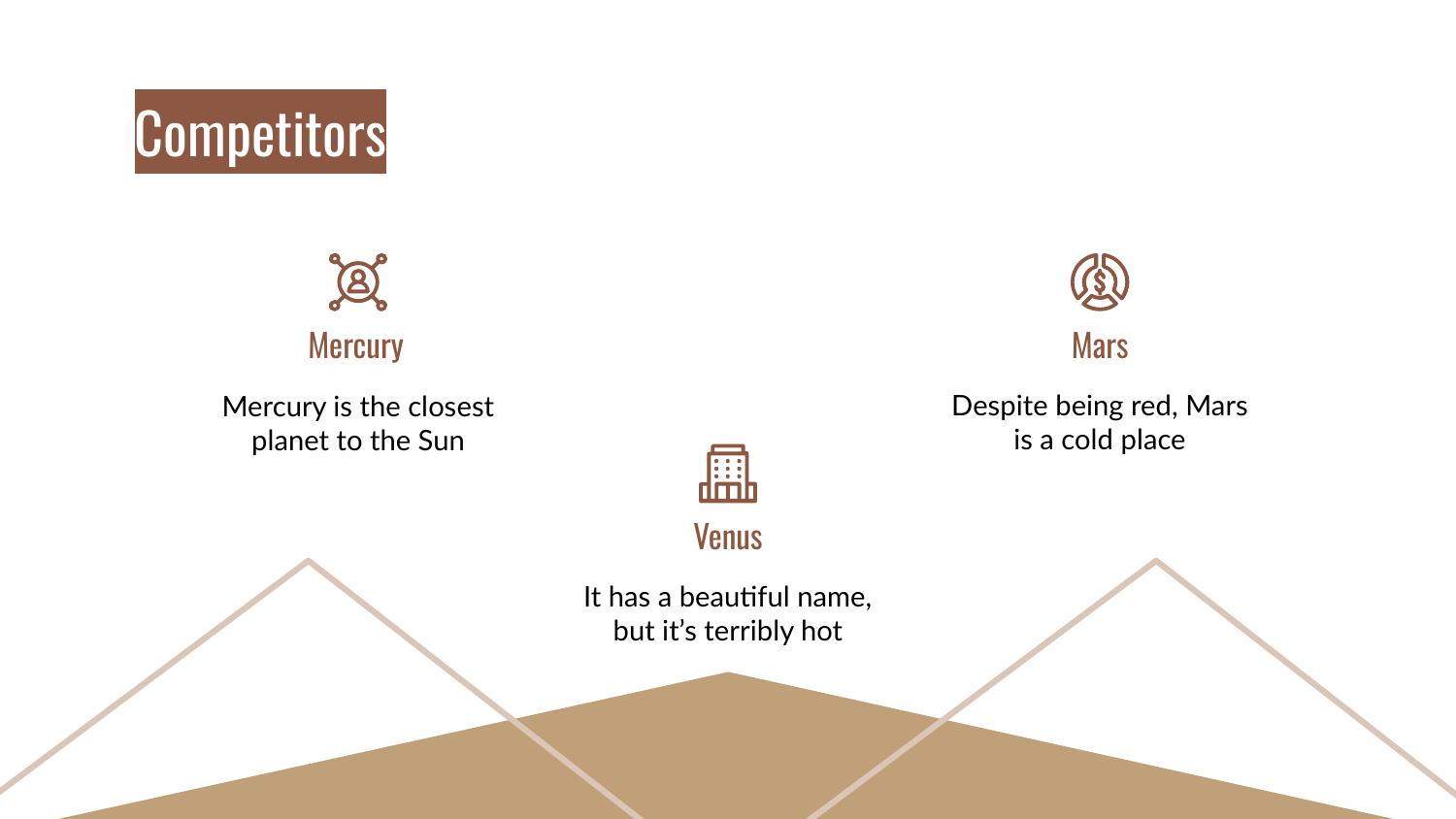

# Competitors

Mercury
Mars
Despite being red, Mars is a cold place
Mercury is the closest planet to the Sun

Venus

It has a beautiful name, but it’s terribly hot